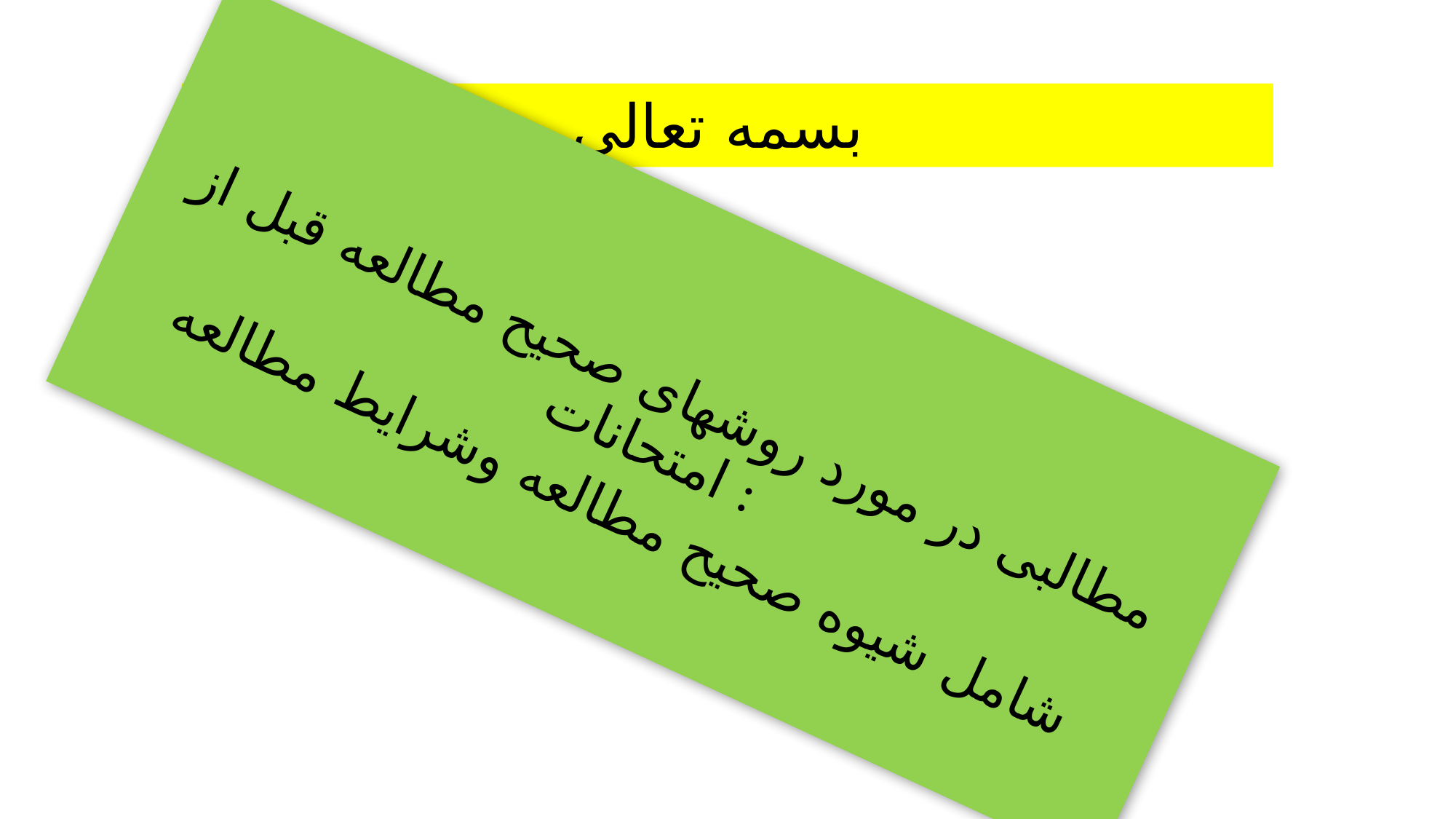

# بسمه تعالی

مطالبی در مورد روشهای صحیح مطالعه قبل از امتحانات :
شامل شیوه صحیح مطالعه وشرایط مطالعه